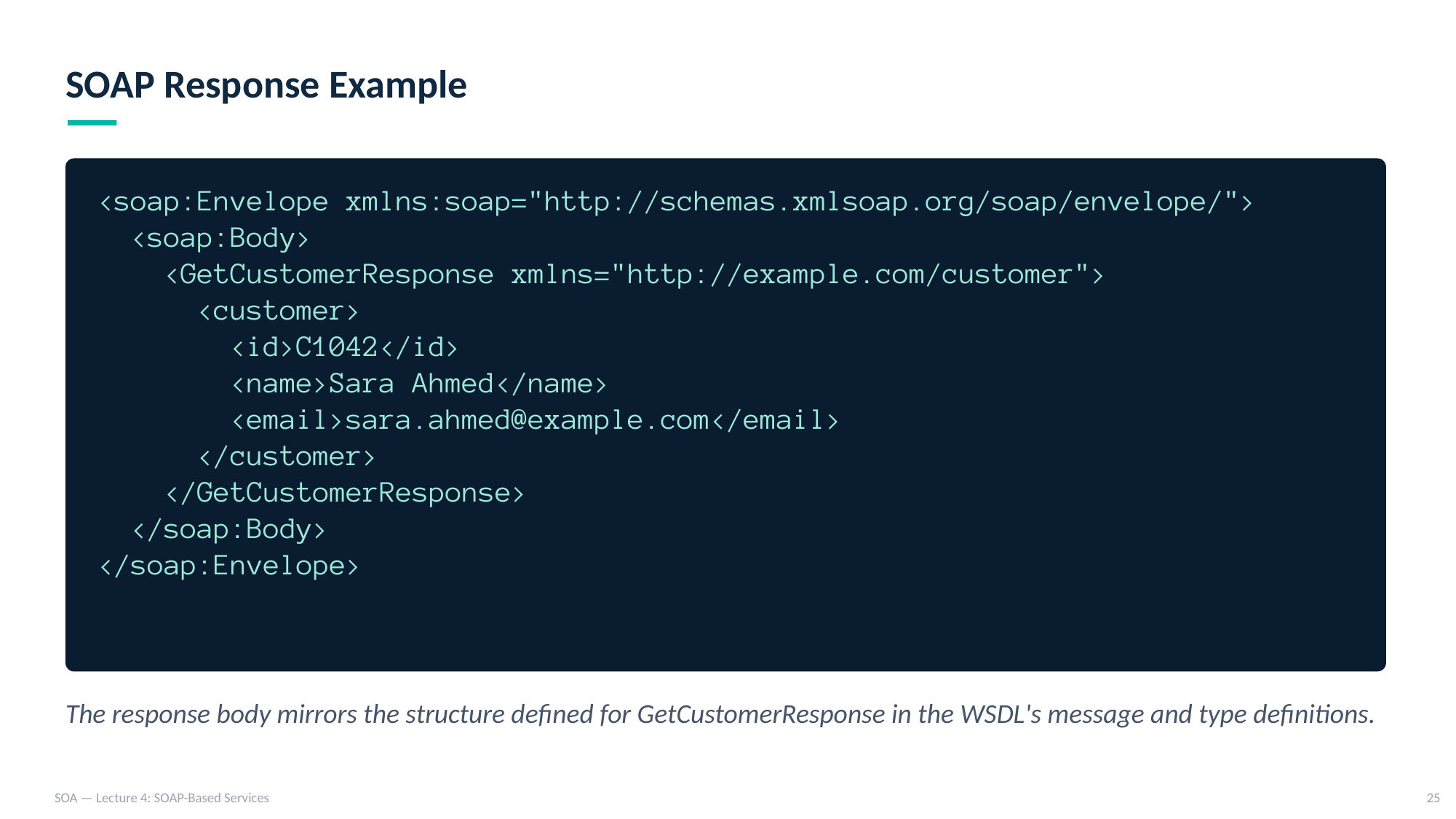

SOAP Response Example

<soap:Envelope xmlns:soap="http://schemas.xmlsoap.org/soap/envelope/">
  <soap:Body>
    <GetCustomerResponse xmlns="http://example.com/customer">
      <customer>
        <id>C1042</id>
        <name>Sara Ahmed</name>
        <email>sara.ahmed@example.com</email>
      </customer>
    </GetCustomerResponse>
  </soap:Body>
</soap:Envelope>
The response body mirrors the structure defined for GetCustomerResponse in the WSDL's message and type definitions.
SOA — Lecture 4: SOAP-Based Services
25